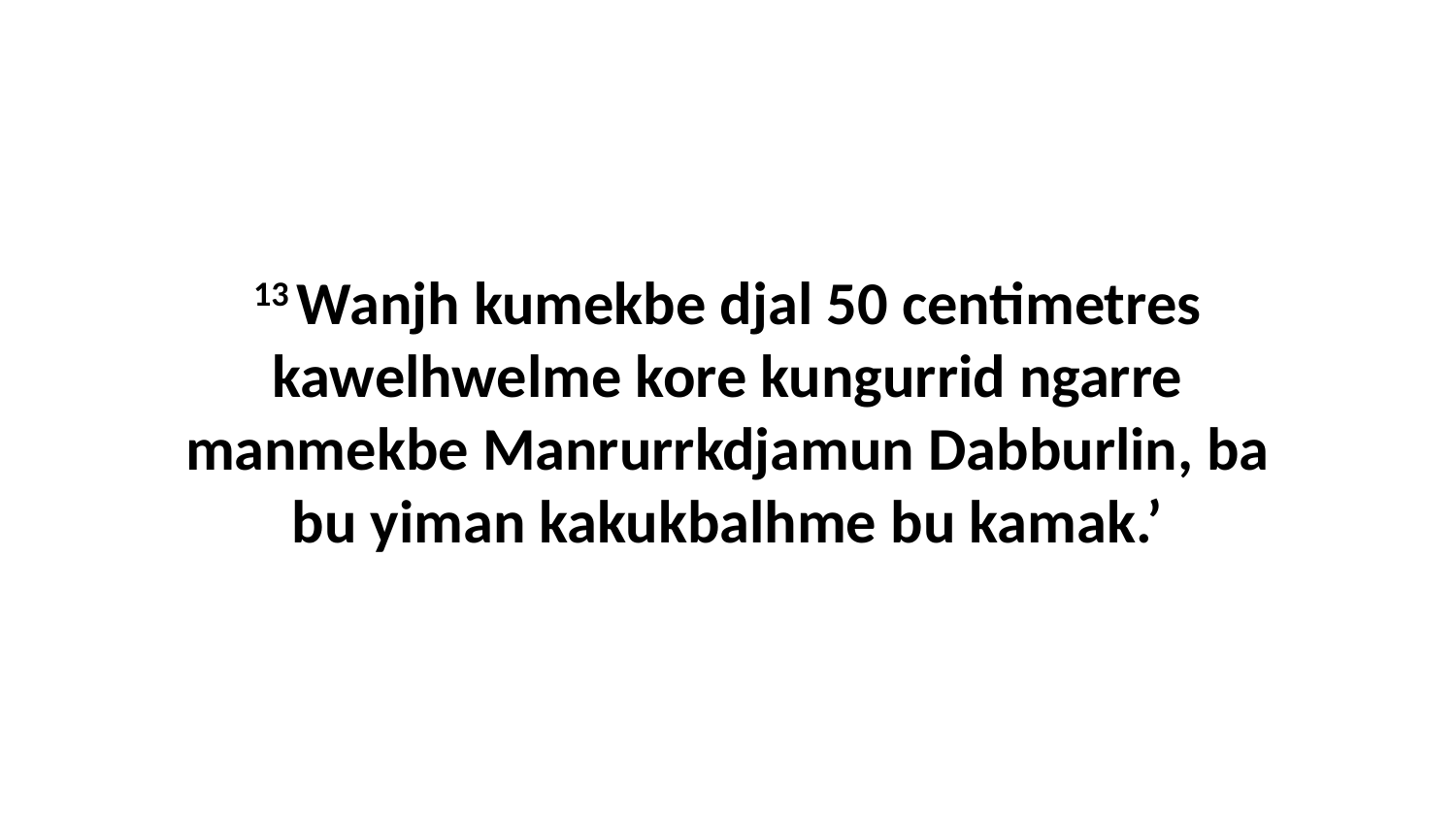

13 Wanjh kumekbe djal 50 centimetres kawelhwelme kore kungurrid ngarre manmekbe Manrurrkdjamun Dabburlin, ba bu yiman kakukbalhme bu kamak.’